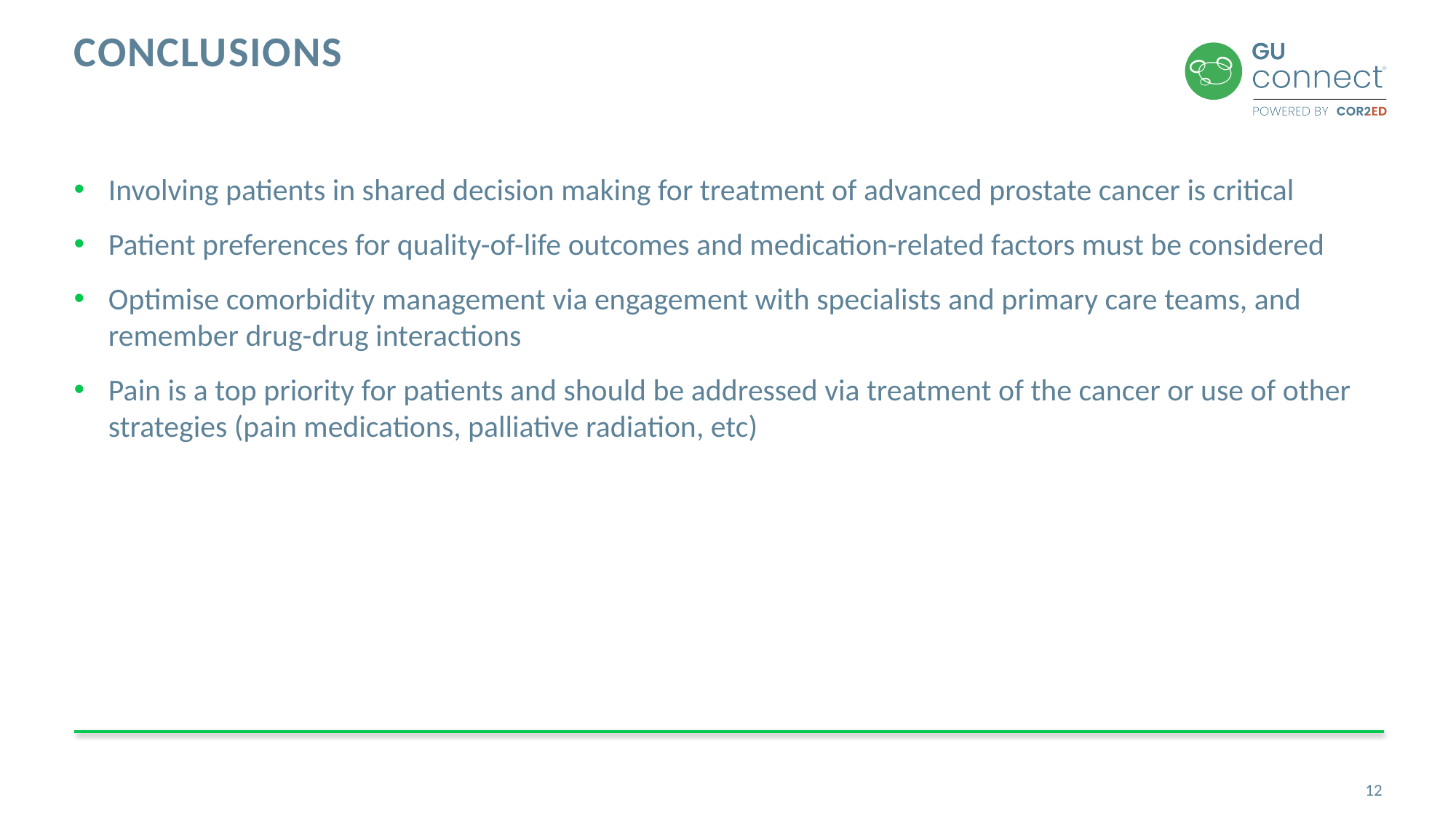

# conclusions
Involving patients in shared decision making for treatment of advanced prostate cancer is critical
Patient preferences for quality-of-life outcomes and medication-related factors must be considered
Optimise comorbidity management via engagement with specialists and primary care teams, and remember drug-drug interactions
Pain is a top priority for patients and should be addressed via treatment of the cancer or use of other strategies (pain medications, palliative radiation, etc)

12